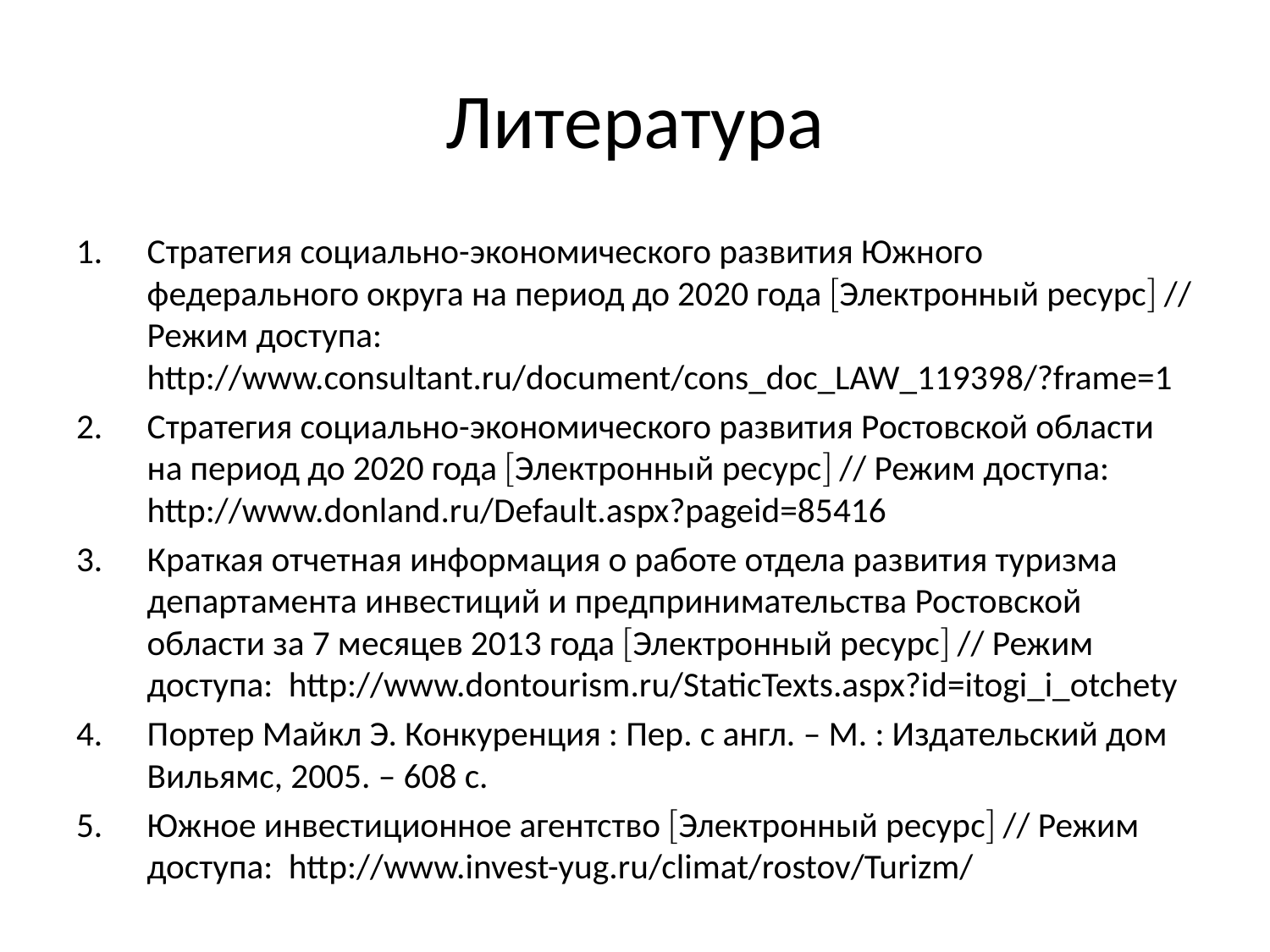

# Литература
Стратегия социально-экономического развития Южного федерального округа на период до 2020 года [Электронный ресурс] // Режим доступа:  http://www.consultant.ru/document/cons_doc_LAW_119398/?frame=1
Стратегия социально-экономического развития Ростовской области на период до 2020 года [Электронный ресурс] // Режим доступа:  http://www.donland.ru/Default.aspx?pageid=85416
Краткая отчетная информация о работе отдела развития туризма департамента инвестиций и предпринимательства Ростовской области за 7 месяцев 2013 года [Электронный ресурс] // Режим доступа:  http://www.dontourism.ru/StaticTexts.aspx?id=itogi_i_otchety
Портер Майкл Э. Конкуренция : Пер. с англ. – М. : Издательский дом Вильямс, 2005. – 608 с.
Южное инвестиционное агентство [Электронный ресурс] // Режим доступа:  http://www.invest-yug.ru/climat/rostov/Turizm/